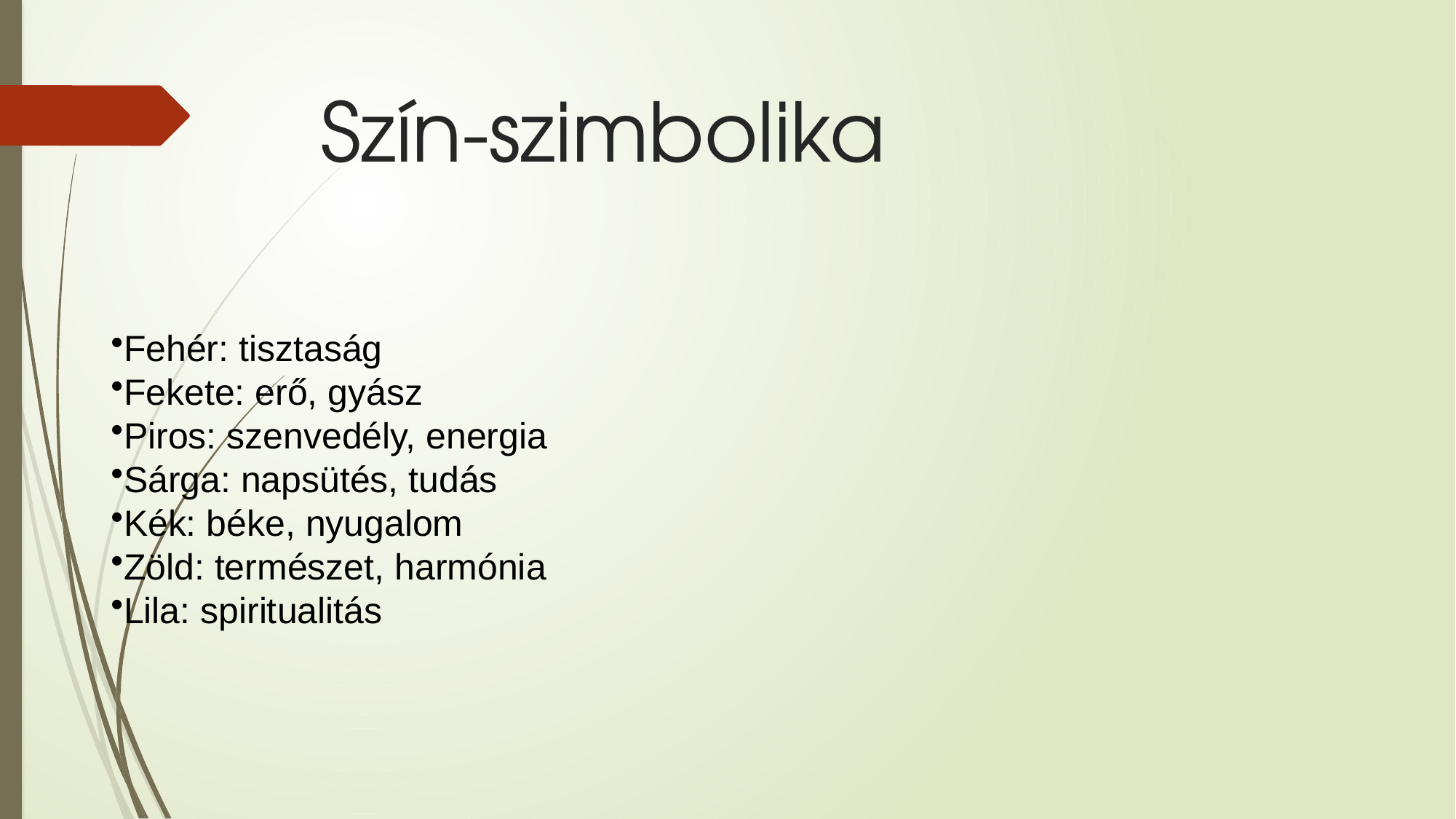

# Szín-szimbolika
Fehér: tisztaság
Fekete: erő, gyász
Piros: szenvedély, energia
Sárga: napsütés, tudás
Kék: béke, nyugalom
Zöld: természet, harmónia
Lila: spiritualitás